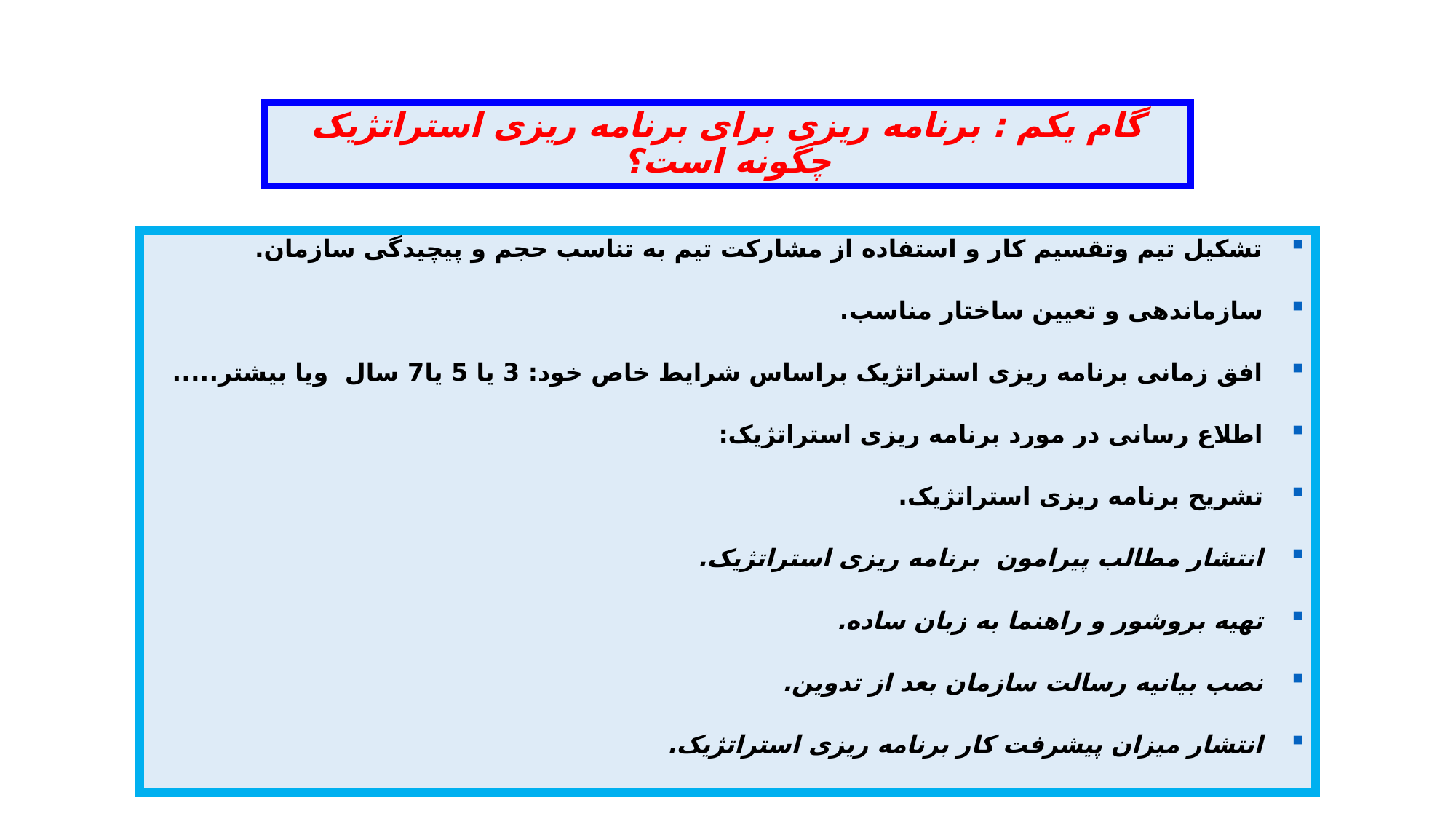

# گام یکم : برنامه ریزی برای برنامه ریزی استراتژیک چگونه است؟
تشکیل تیم وتقسیم کار و استفاده از مشارکت تیم به تناسب حجم و پیچیدگی سازمان.

سازماندهی و تعیین ساختار مناسب.

افق زمانی برنامه ریزی استراتژیک براساس شرایط خاص خود: 3 یا 5 یا7 سال  ویا بیشتر.....

اطلاع رسانی در مورد برنامه ریزی استراتژیک:

تشریح برنامه ریزی استراتژیک.

انتشار مطالب پیرامون  برنامه ریزی استراتژیک.

تهیه بروشور و راهنما به زبان ساده.

نصب بیانیه رسالت سازمان بعد از تدوین.

انتشار میزان پیشرفت کار برنامه ریزی استراتژیک.